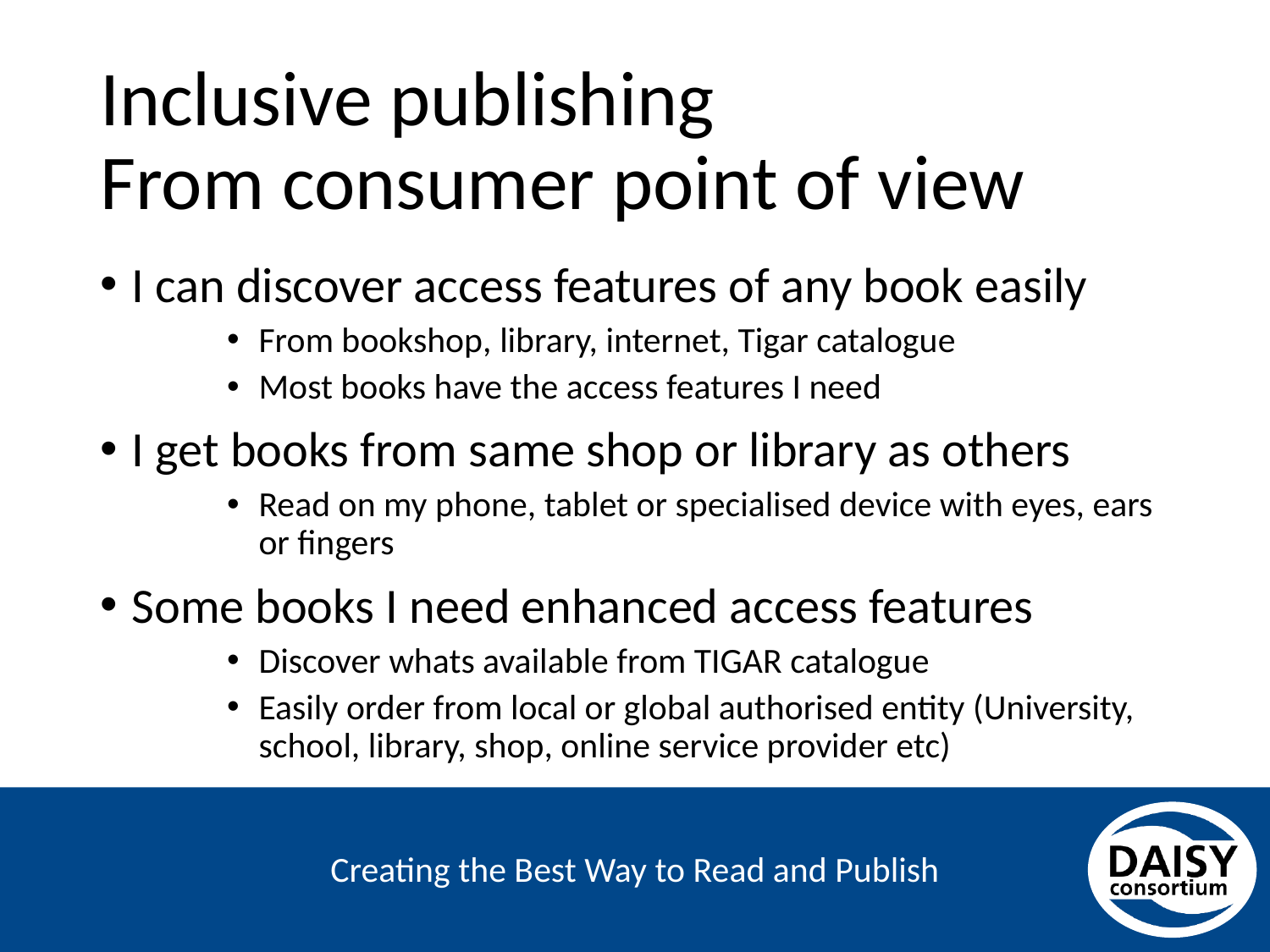

# Inclusive publishing From consumer point of view
I can discover access features of any book easily
From bookshop, library, internet, Tigar catalogue
Most books have the access features I need
I get books from same shop or library as others
Read on my phone, tablet or specialised device with eyes, ears or fingers
Some books I need enhanced access features
Discover whats available from TIGAR catalogue
Easily order from local or global authorised entity (University, school, library, shop, online service provider etc)